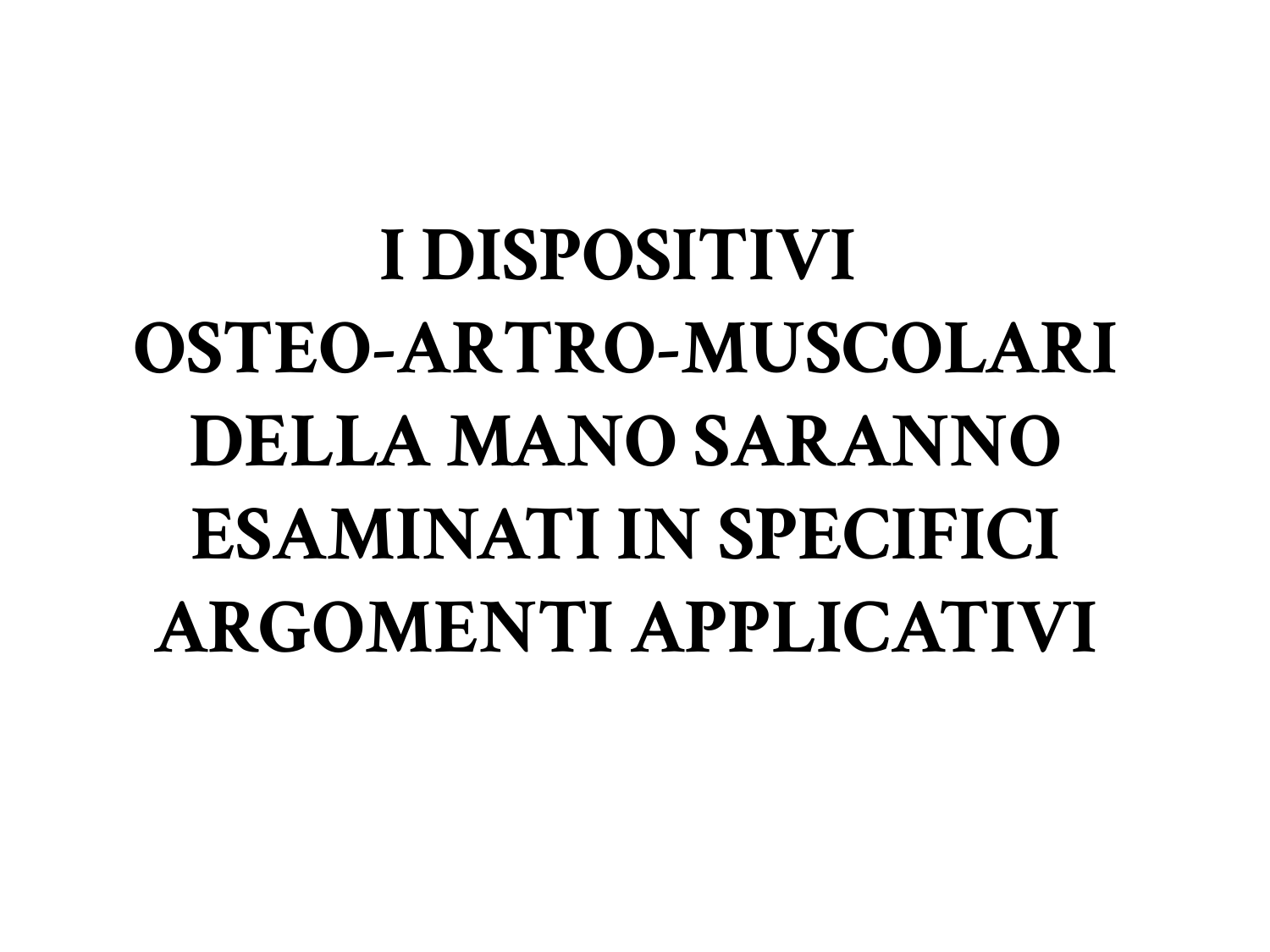

# I DISPOSITIVI OSTEO-ARTRO-MUSCOLARI DELLA MANO SARANNO ESAMINATI IN SPECIFICI ARGOMENTI APPLICATIVI